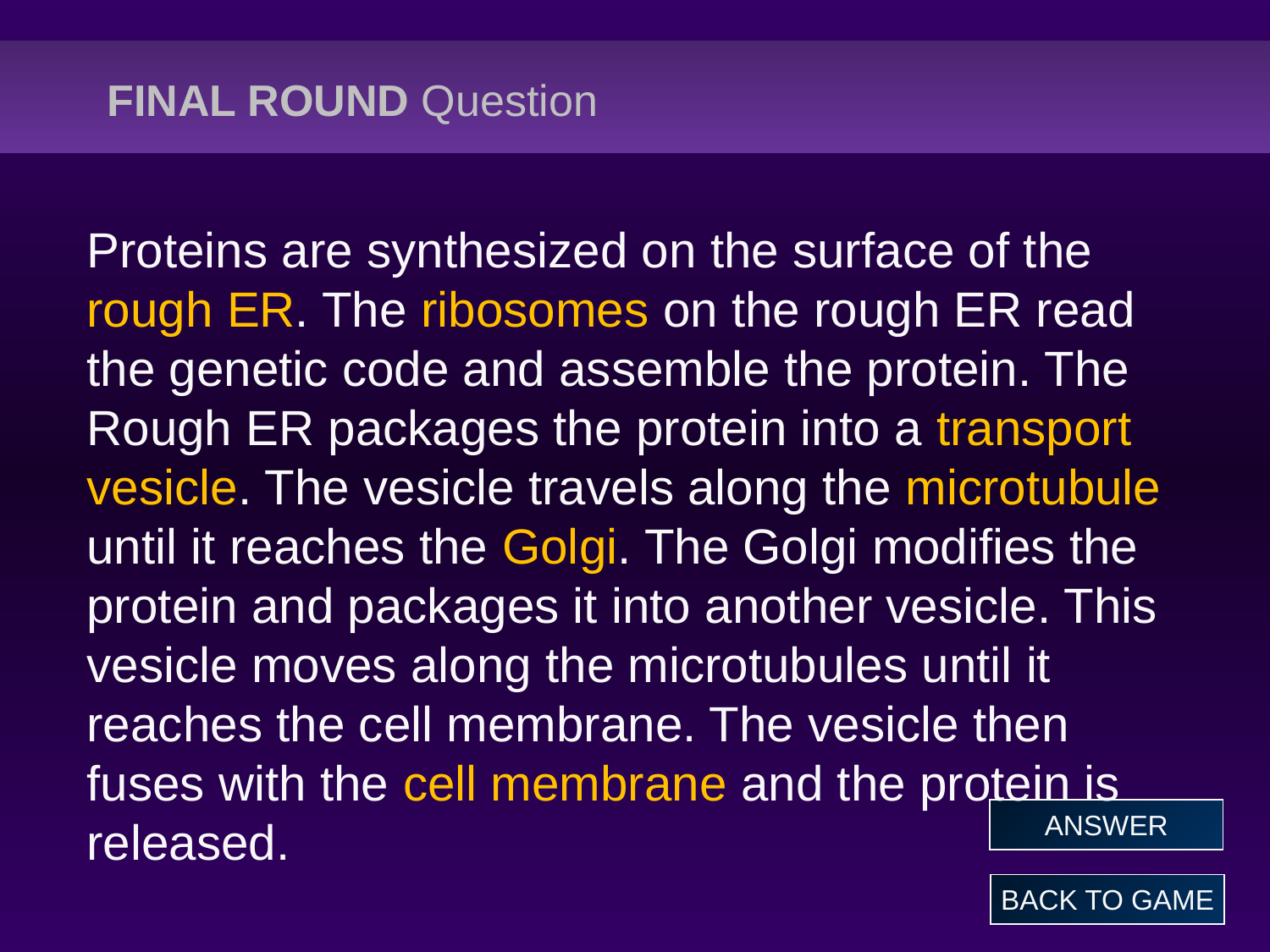

# FINAL ROUND Question
	Proteins are synthesized on the surface of the rough ER. The ribosomes on the rough ER read the genetic code and assemble the protein. The Rough ER packages the protein into a transport vesicle. The vesicle travels along the microtubule until it reaches the Golgi. The Golgi modifies the protein and packages it into another vesicle. This vesicle moves along the microtubules until it reaches the cell membrane. The vesicle then fuses with the cell membrane and the protein is released.
ANSWER
BACK TO GAME